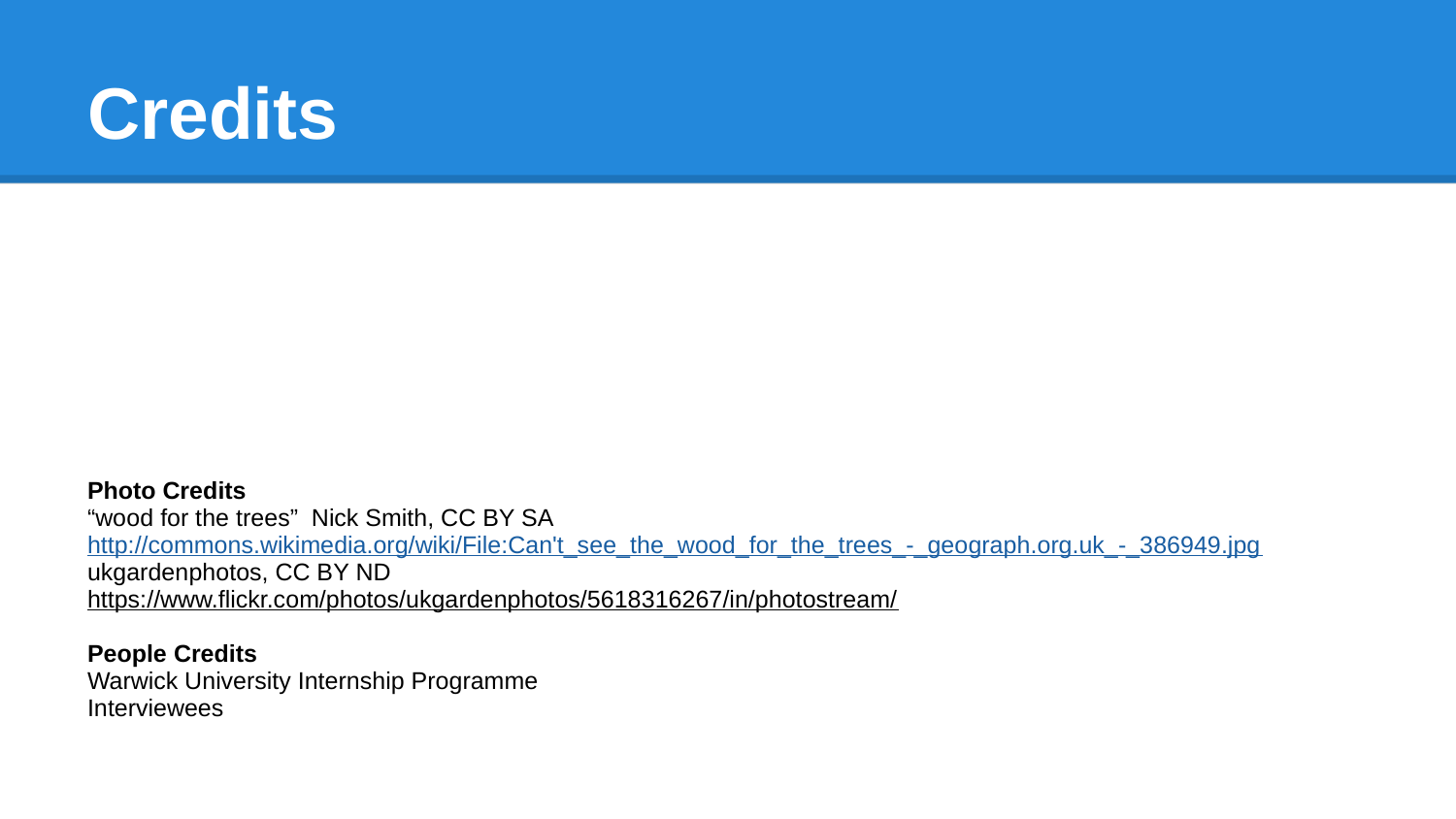

# Credits

Photo Credits
“wood for the trees”  Nick Smith, CC BY SA
http://commons.wikimedia.org/wiki/File:Can't_see_the_wood_for_the_trees_-_geograph.org.uk_-_386949.jpg
ukgardenphotos, CC BY ND
https://www.flickr.com/photos/ukgardenphotos/5618316267/in/photostream/

People Credits
Warwick University Internship Programme
Interviewees